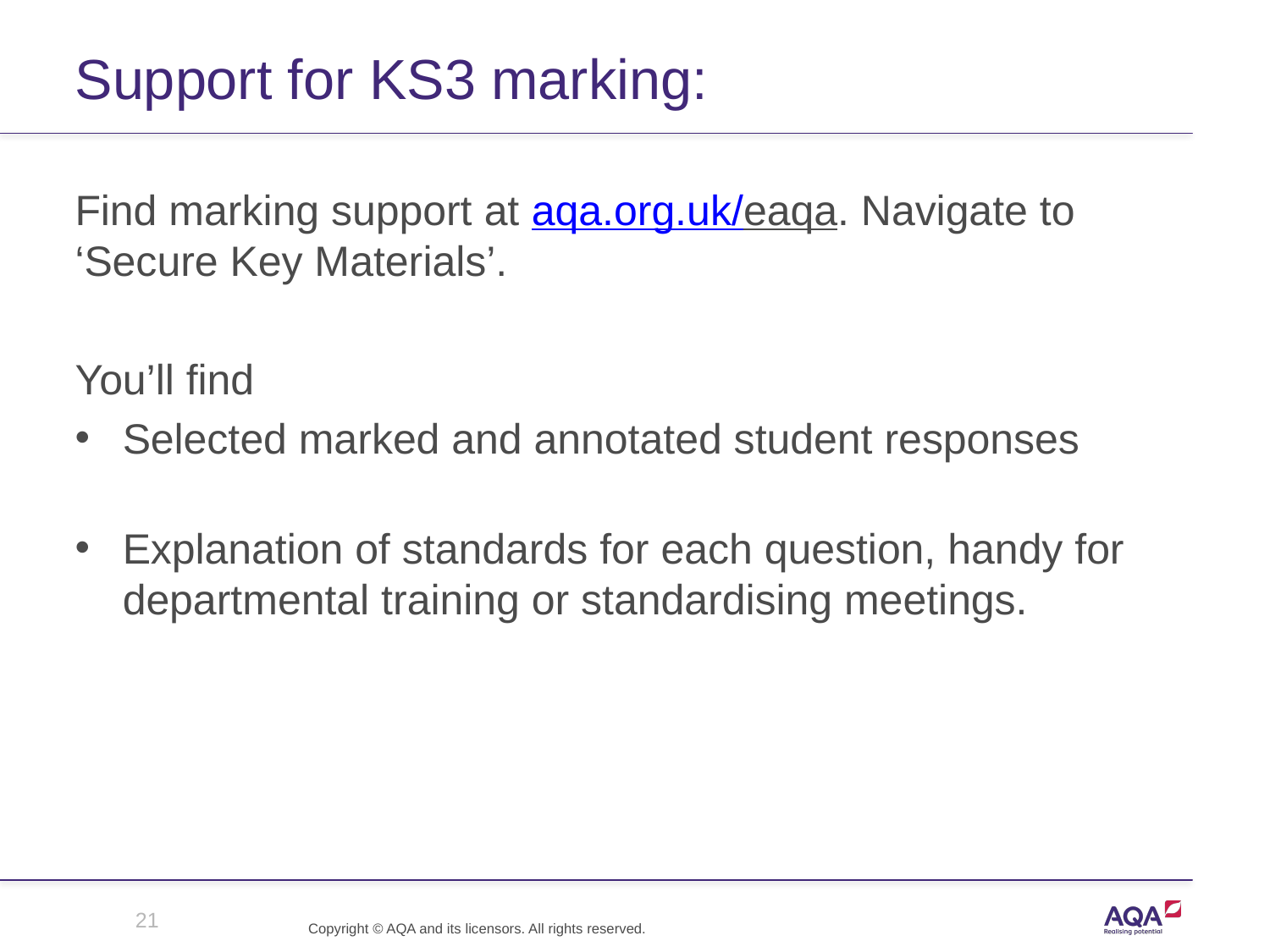

# Support for KS3 marking:
Find marking support at aqa.org.uk/eaqa. Navigate to ‘Secure Key Materials’.

You’ll find
Selected marked and annotated student responses
Explanation of standards for each question, handy for departmental training or standardising meetings.

21
Copyright © AQA and its licensors. All rights reserved.